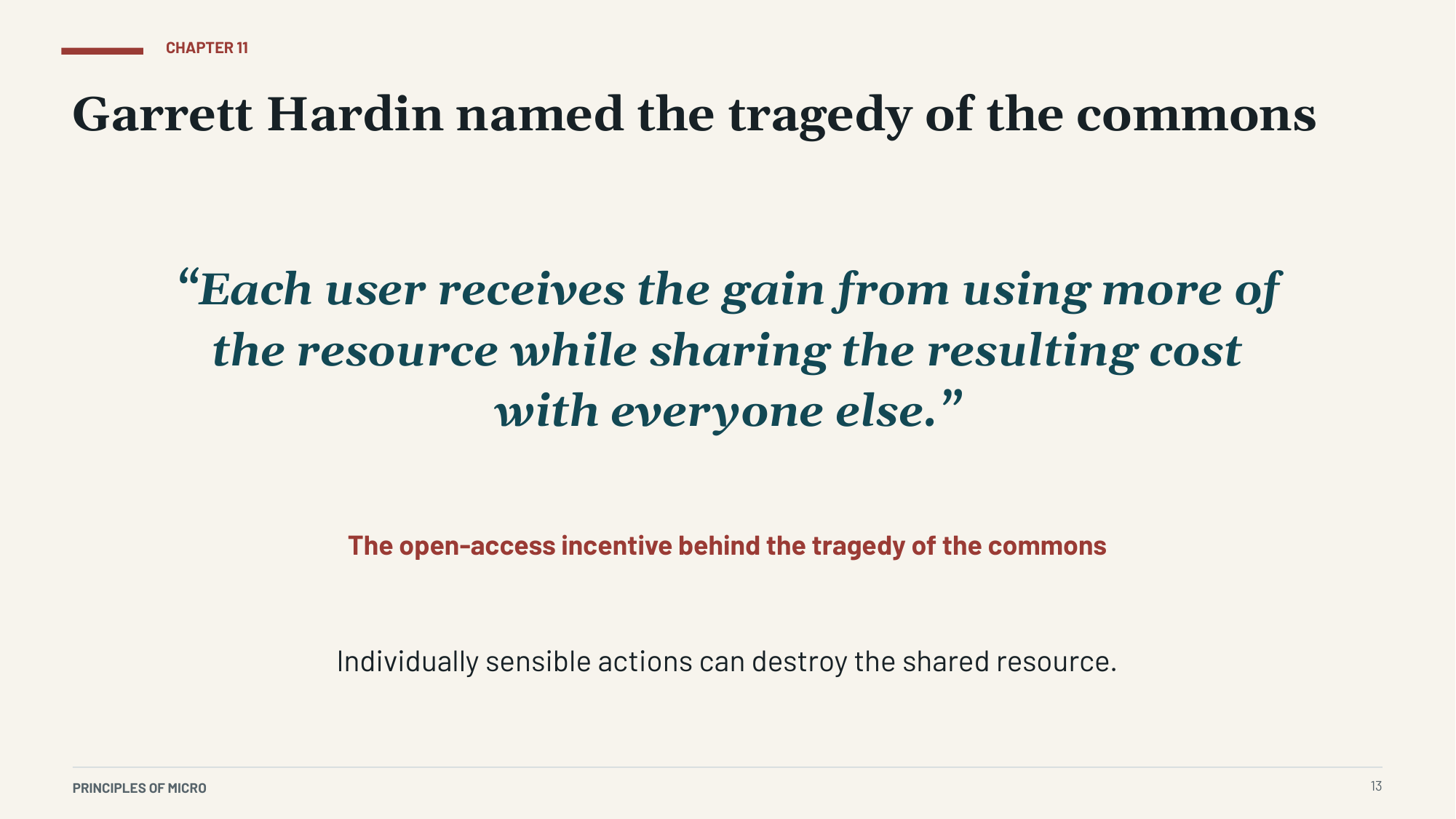

CHAPTER 11

Garrett Hardin named the tragedy of the commons
“Each user receives the gain from using more of the resource while sharing the resulting cost with everyone else.”
The open-access incentive behind the tragedy of the commons
Individually sensible actions can destroy the shared resource.

13
PRINCIPLES OF MICRO